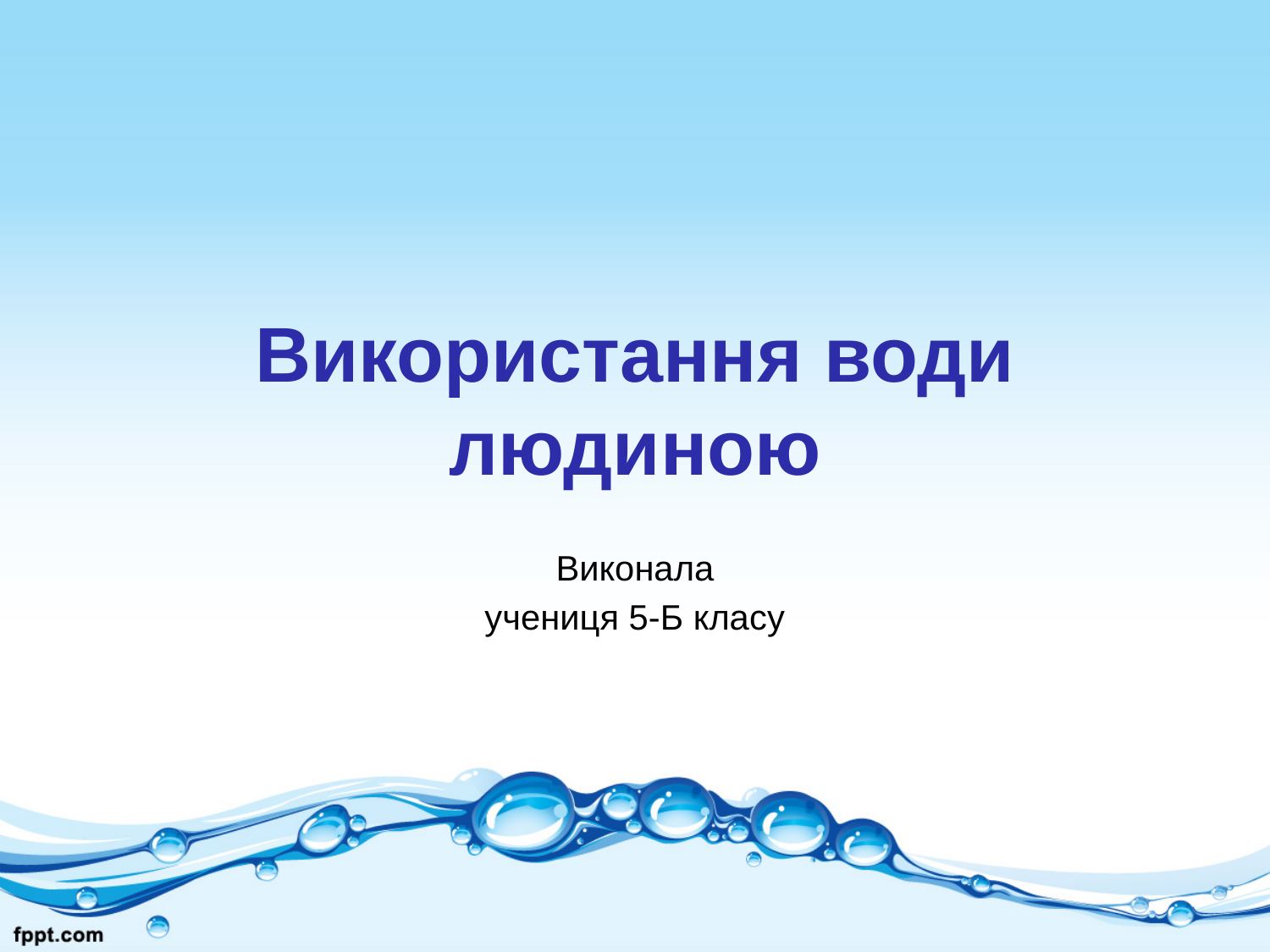

# Використання води людиною
Виконала
учениця 5-Б класу